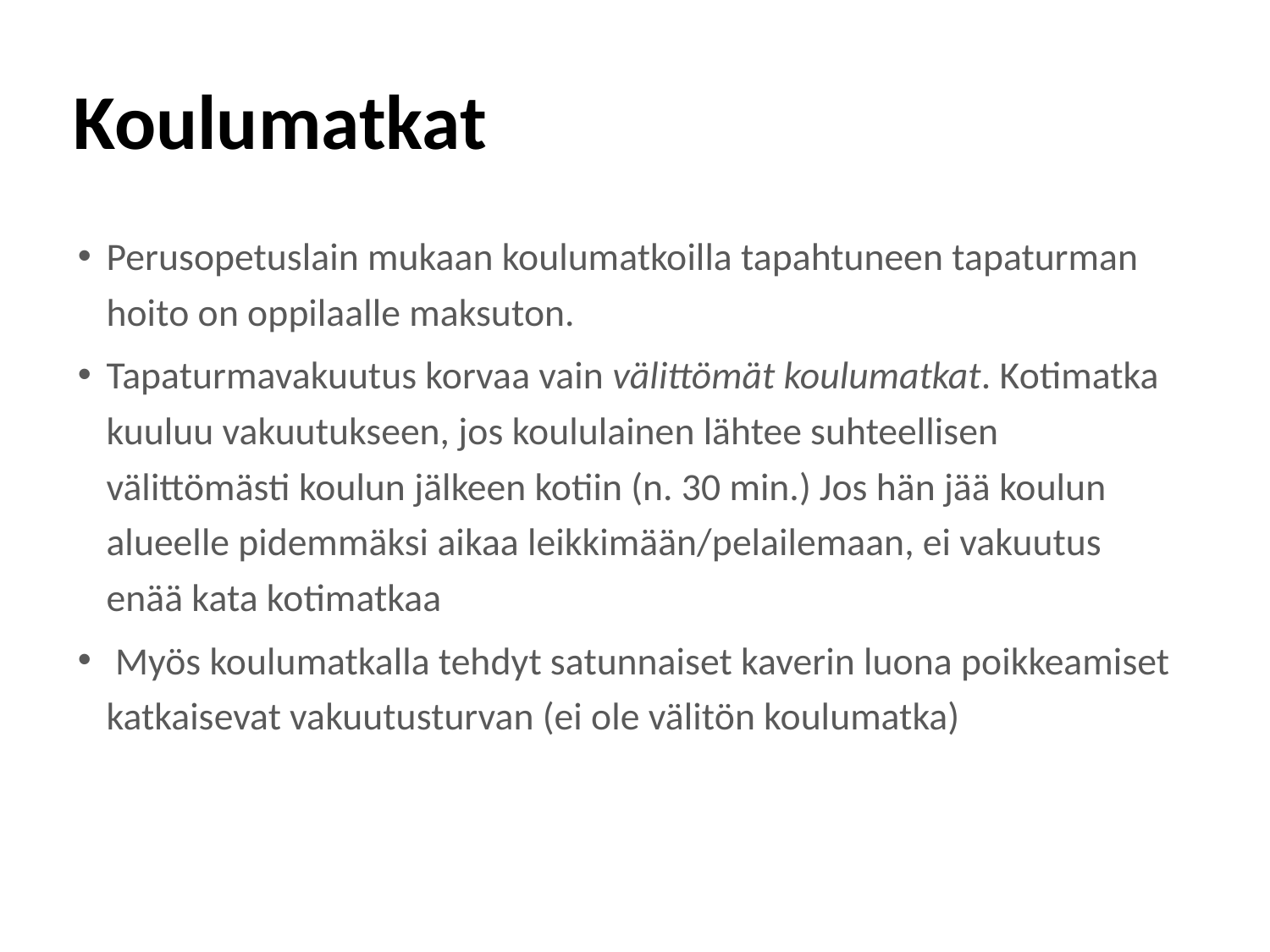

# Koulumatkat
Perusopetuslain mukaan koulumatkoilla tapahtuneen tapaturman hoito on oppilaalle maksuton.
Tapaturmavakuutus korvaa vain välittömät koulumatkat. Kotimatka kuuluu vakuutukseen, jos koululainen lähtee suhteellisen välittömästi koulun jälkeen kotiin (n. 30 min.) Jos hän jää koulun alueelle pidemmäksi aikaa leikkimään/pelailemaan, ei vakuutus enää kata kotimatkaa
 Myös koulumatkalla tehdyt satunnaiset kaverin luona poikkeamiset katkaisevat vakuutusturvan (ei ole välitön koulumatka)